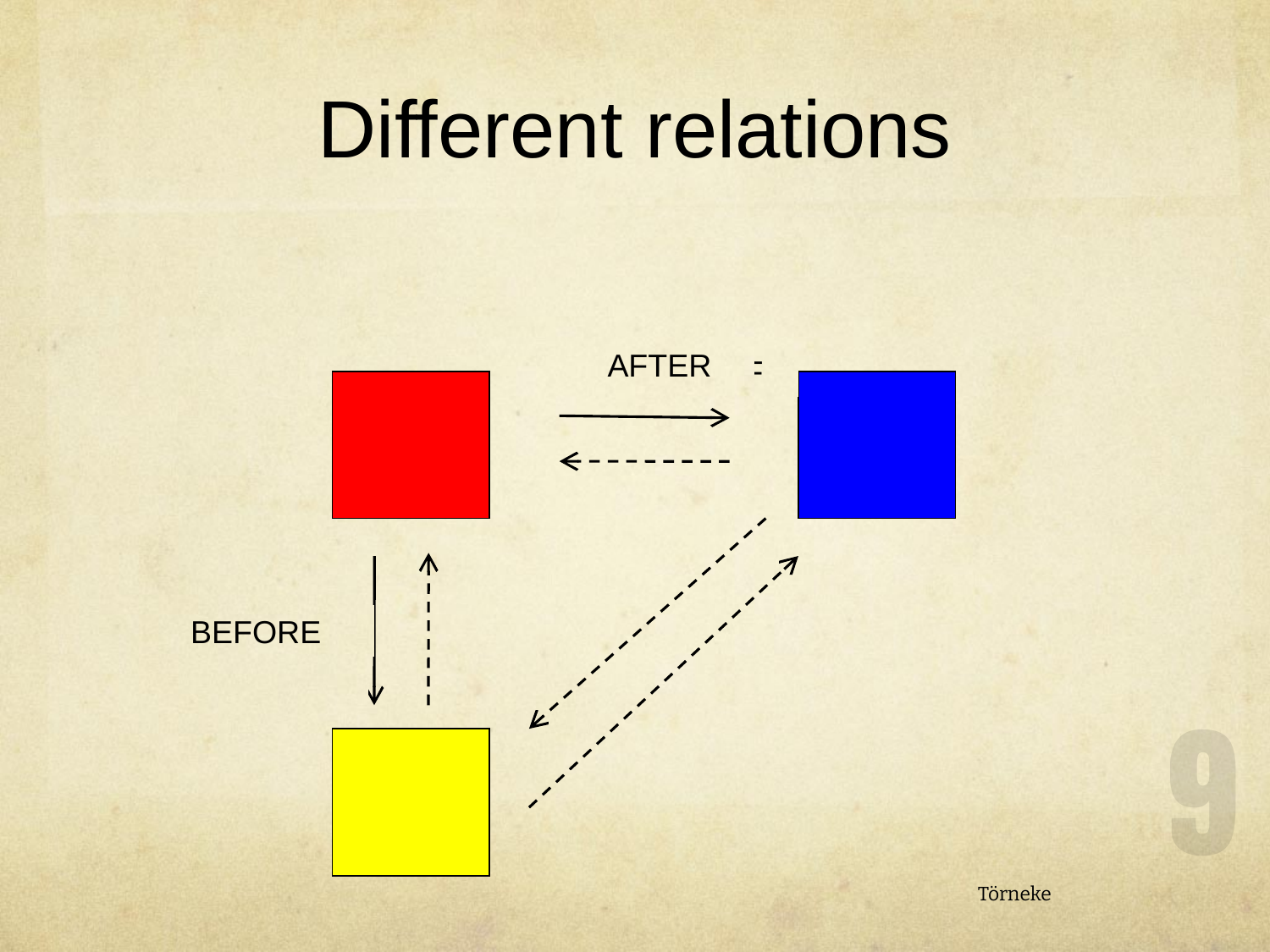

Different relations
    AFTER
   IN FRONT OF
LESS THAN

    MORE THAN
        BEFORE
        BEHIND

9
Törneke